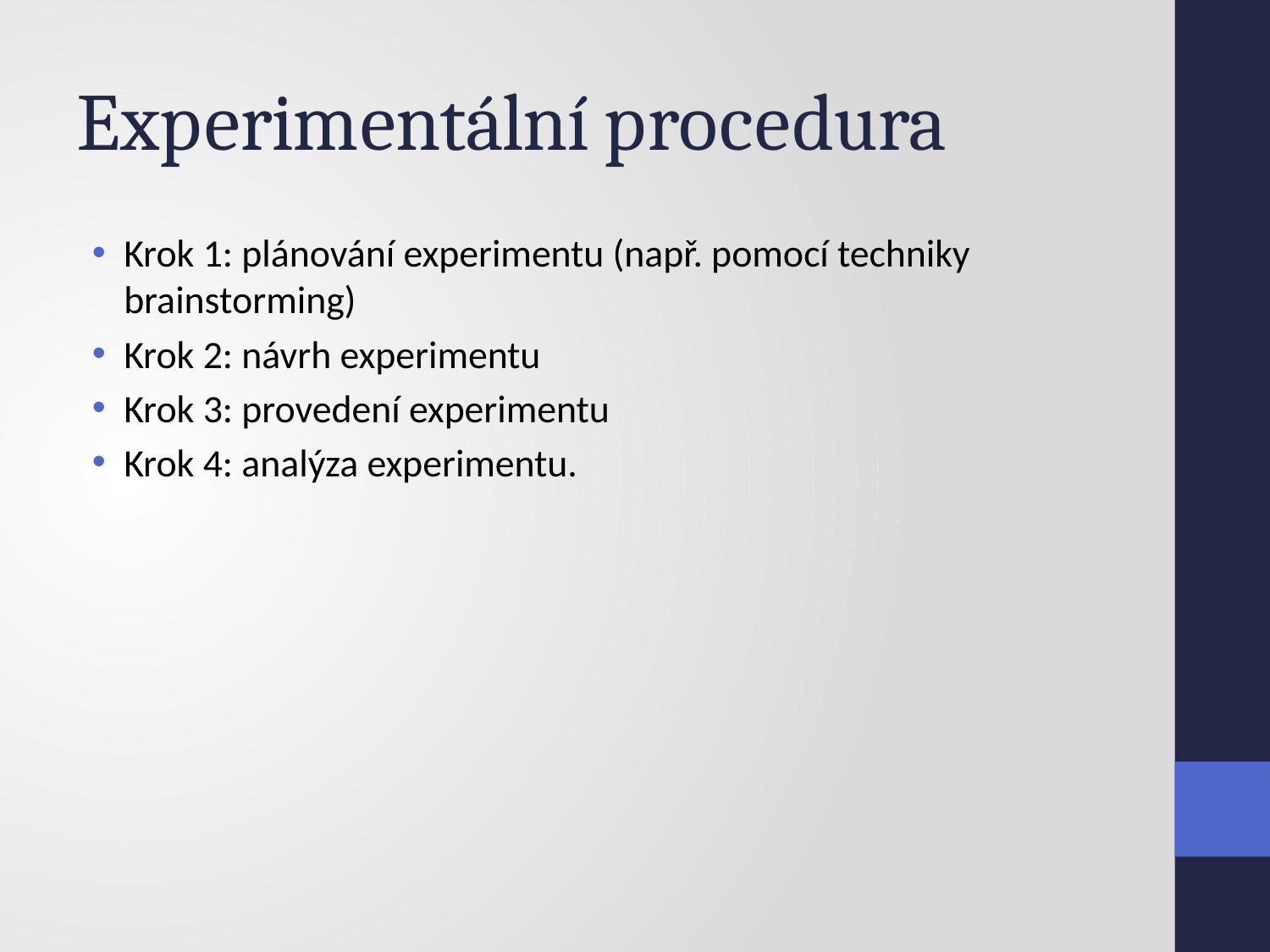

# Experimentální procedura
Krok 1: plánování experimentu (např. pomocí techniky brainstorming)
Krok 2: návrh experimentu
Krok 3: provedení experimentu
Krok 4: analýza experimentu.